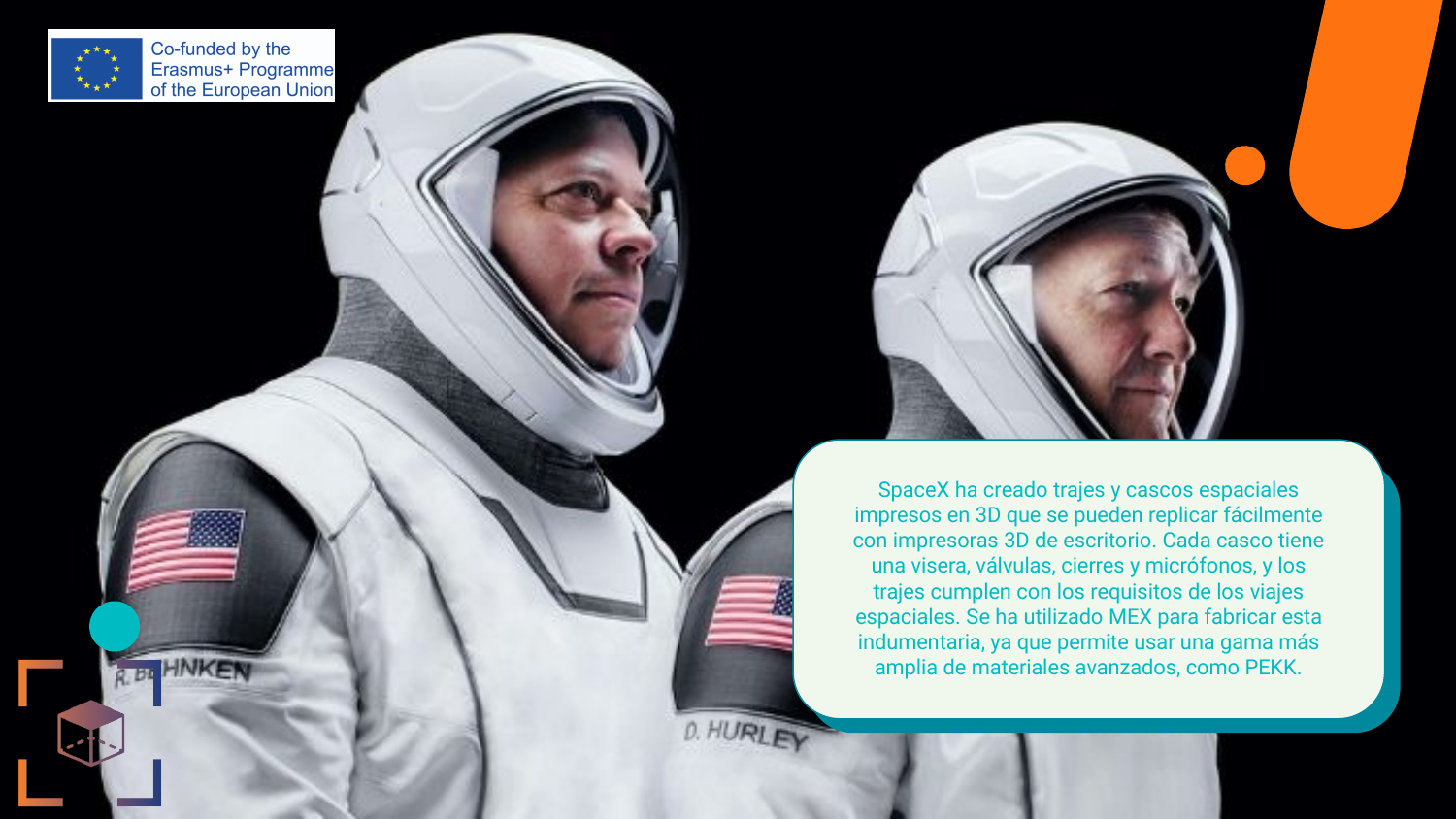

# SpaceX ha creado trajes y cascos espaciales impresos en 3D que se pueden replicar fácilmente con impresoras 3D de escritorio. Cada casco tiene una visera, válvulas, cierres y micrófonos, y los trajes cumplen con los requisitos de los viajes espaciales. Se ha utilizado MEX para fabricar esta indumentaria, ya que permite usar una gama más amplia de materiales avanzados, como PEKK.